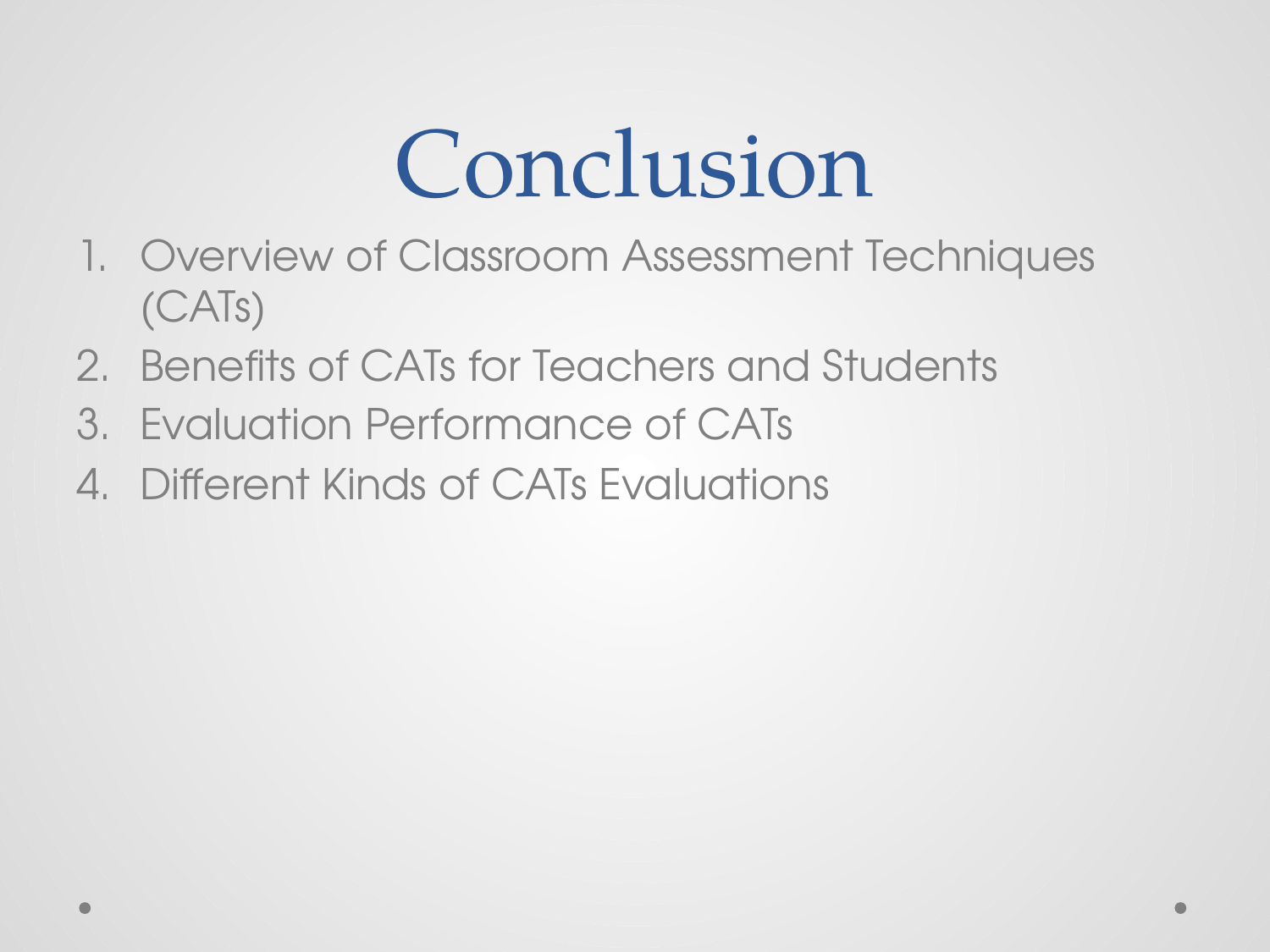

# Conclusion
Overview of Classroom Assessment Techniques (CATs)
Benefits of CATs for Teachers and Students
Evaluation Performance of CATs
Different Kinds of CATs Evaluations